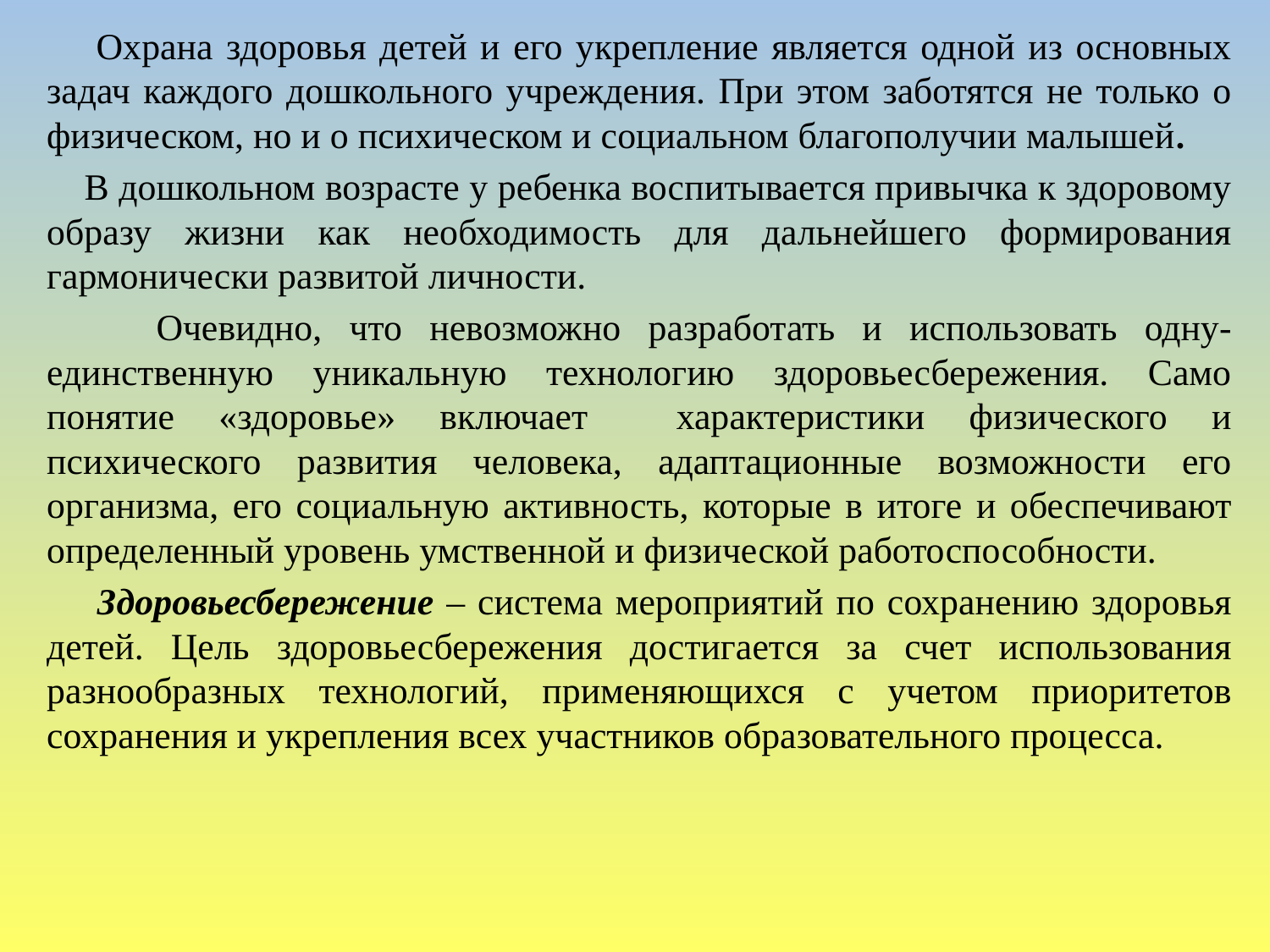

Охрана здоровья детей и его укрепление является одной из основных задач каждого дошкольного учреждения. При этом заботятся не только о физическом, но и о психическом и социальном благополучии малышей.
    В дошкольном возрасте у ребенка воспитывается привычка к здоровому образу жизни как необходимость для дальнейшего формирования гармонически развитой личности.
    Очевидно, что невозможно разработать и использовать одну-единственную уникальную технологию здоровьесбережения. Само понятие «здоровье» включает  характеристики физического и психического развития человека, адаптационные возможности его организма, его социальную активность, которые в итоге и обеспечивают определенный уровень умственной и физической работоспособности.
    Здоровьесбережение – система мероприятий по сохранению здоровья детей. Цель здоровьесбережения достигается за счет использования разнообразных технологий, применяющихся с учетом приоритетов сохранения и укрепления всех участников образовательного процесса.